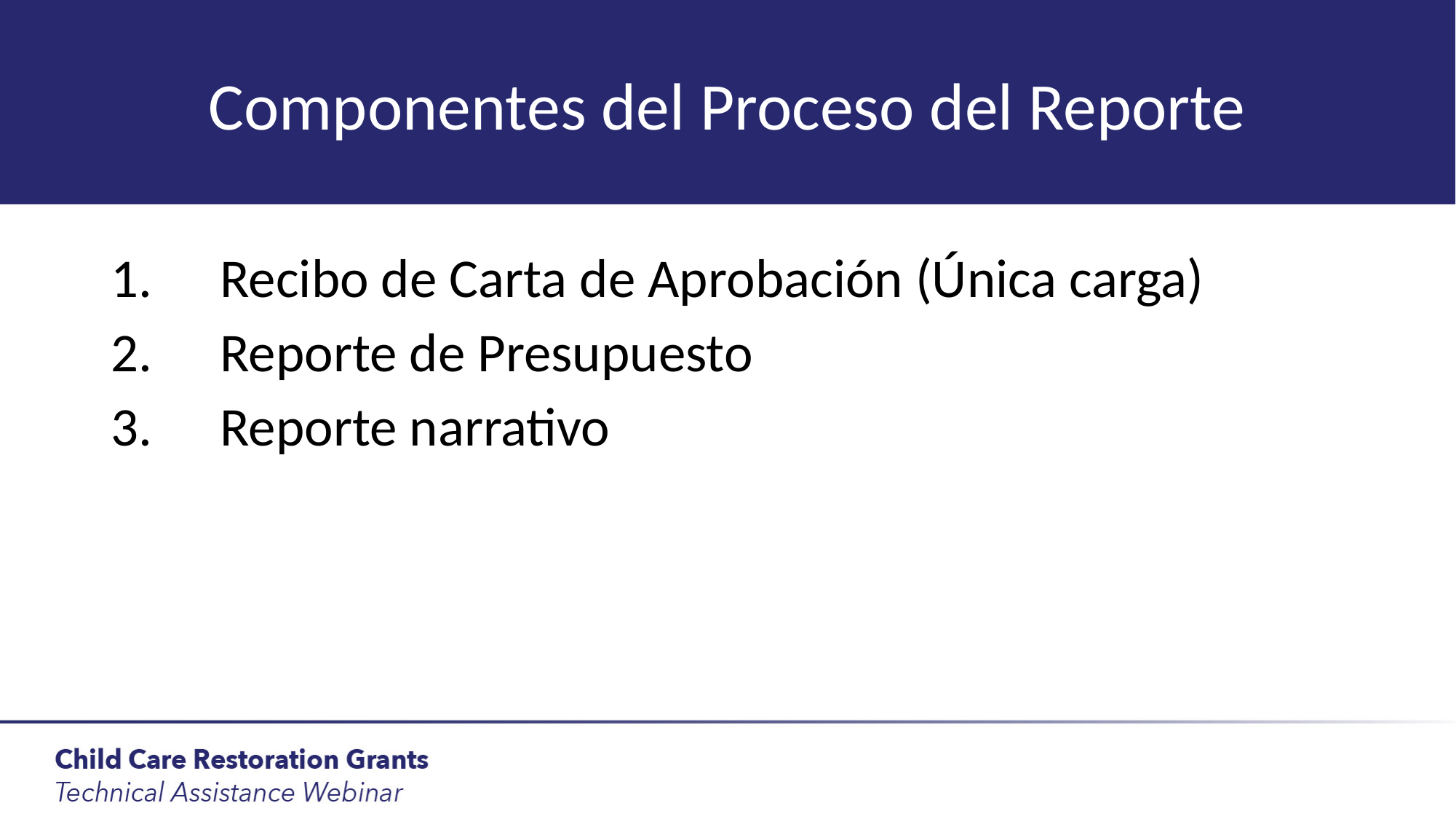

# Componentes del Proceso del Reporte
1.	Recibo de Carta de Aprobación (Única carga)
2.	Reporte de Presupuesto
3.	Reporte narrativo